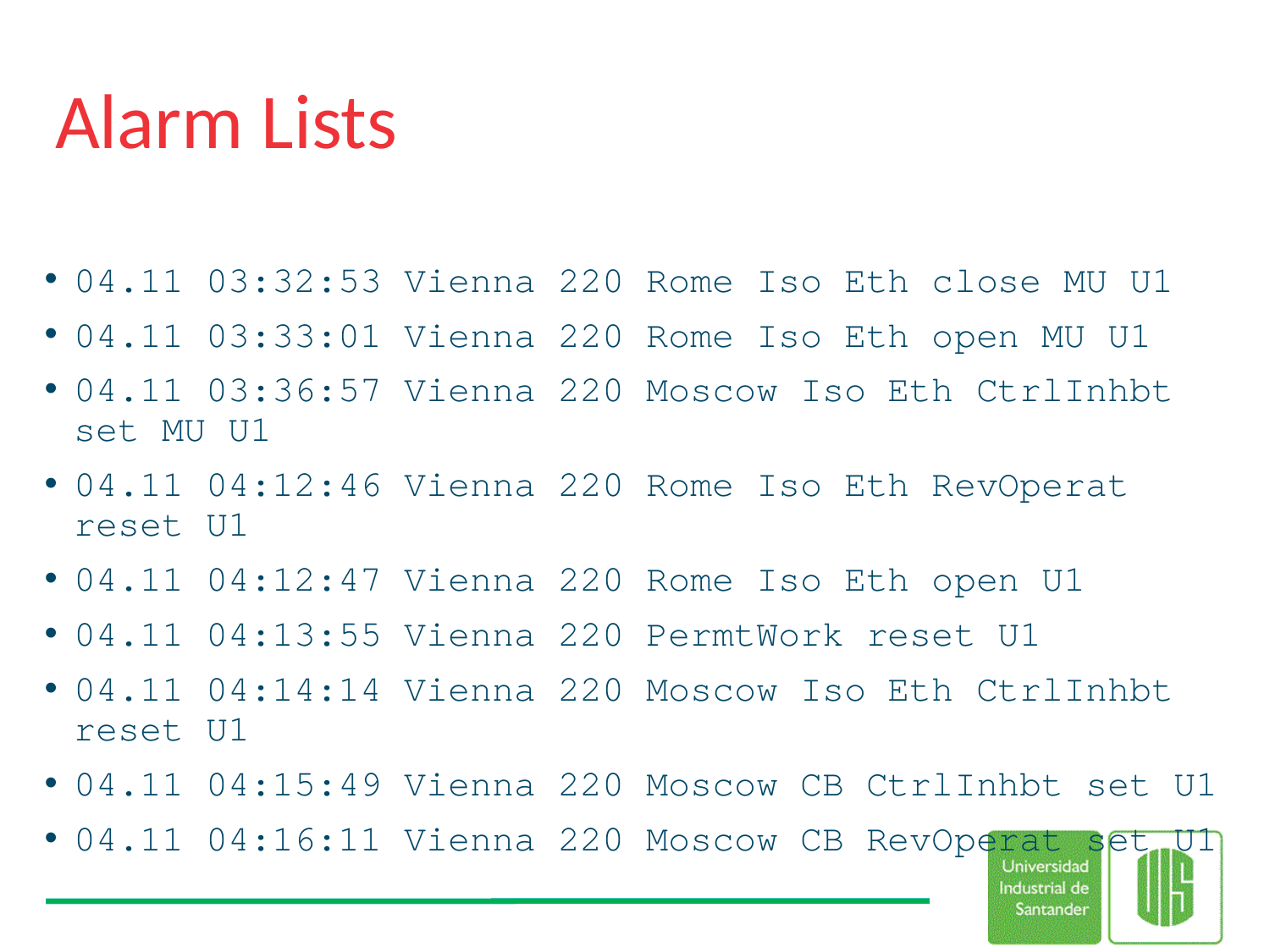

# Alarm Lists
04.11 03:32:53 Vienna 220 Rome Iso Eth close MU U1
04.11 03:33:01 Vienna 220 Rome Iso Eth open MU U1
04.11 03:36:57 Vienna 220 Moscow Iso Eth CtrlInhbt set MU U1
04.11 04:12:46 Vienna 220 Rome Iso Eth RevOperat reset U1
04.11 04:12:47 Vienna 220 Rome Iso Eth open U1
04.11 04:13:55 Vienna 220 PermtWork reset U1
04.11 04:14:14 Vienna 220 Moscow Iso Eth CtrlInhbt reset U1
04.11 04:15:49 Vienna 220 Moscow CB CtrlInhbt set U1
04.11 04:16:11 Vienna 220 Moscow CB RevOperat set U1